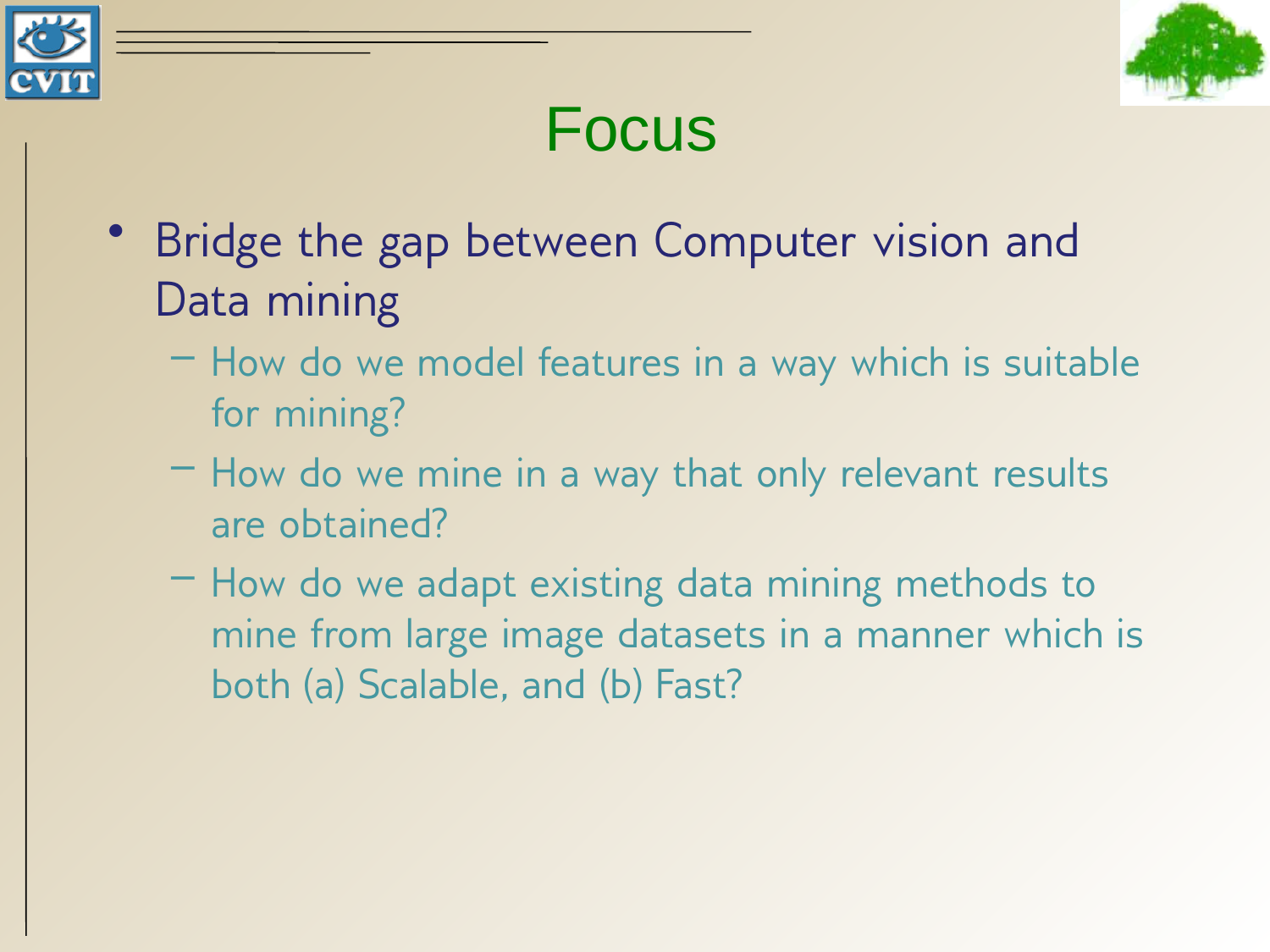

# Focus
Bridge the gap between Computer vision and Data mining
How do we model features in a way which is suitable for mining?
How do we mine in a way that only relevant results are obtained?
How do we adapt existing data mining methods to mine from large image datasets in a manner which is both (a) Scalable, and (b) Fast?